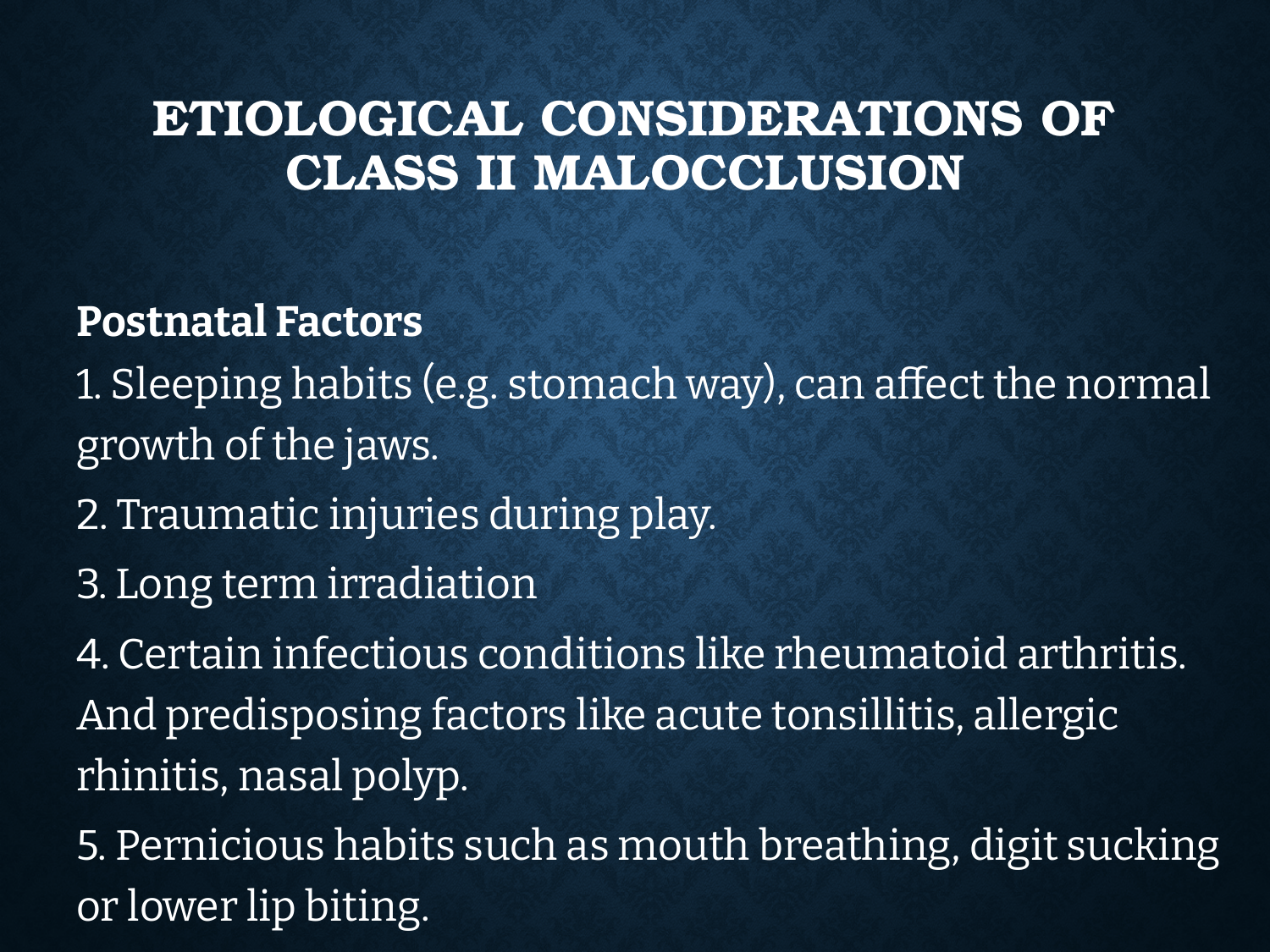

# ETIOLOGICAL CONSIDERATIONS OF CLASS II MALOCCLUSION
Postnatal Factors
1. Sleeping habits (e.g. stomach way), can affect the normal growth of the jaws.
2. Traumatic injuries during play.
3. Long term irradiation
4. Certain infectious conditions like rheumatoid arthritis. And predisposing factors like acute tonsillitis, allergic rhinitis, nasal polyp.
5. Pernicious habits such as mouth breathing, digit sucking or lower lip biting.